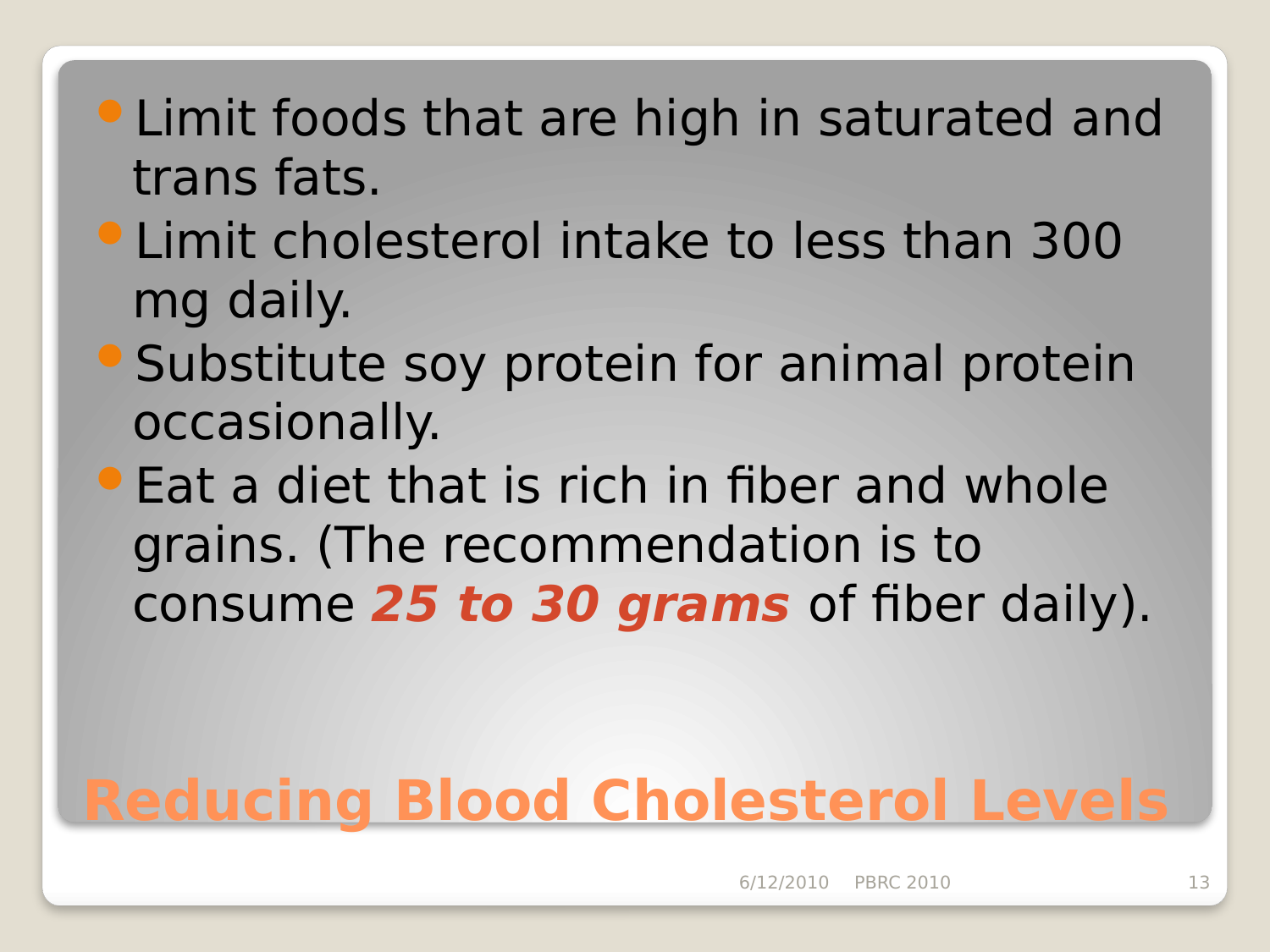

Limit foods that are high in saturated and trans fats.
Limit cholesterol intake to less than 300 mg daily.
Substitute soy protein for animal protein occasionally.
Eat a diet that is rich in fiber and whole grains. (The recommendation is to consume 25 to 30 grams of fiber daily).

# Reducing Blood Cholesterol Levels
6/12/2010
PBRC 2010
13